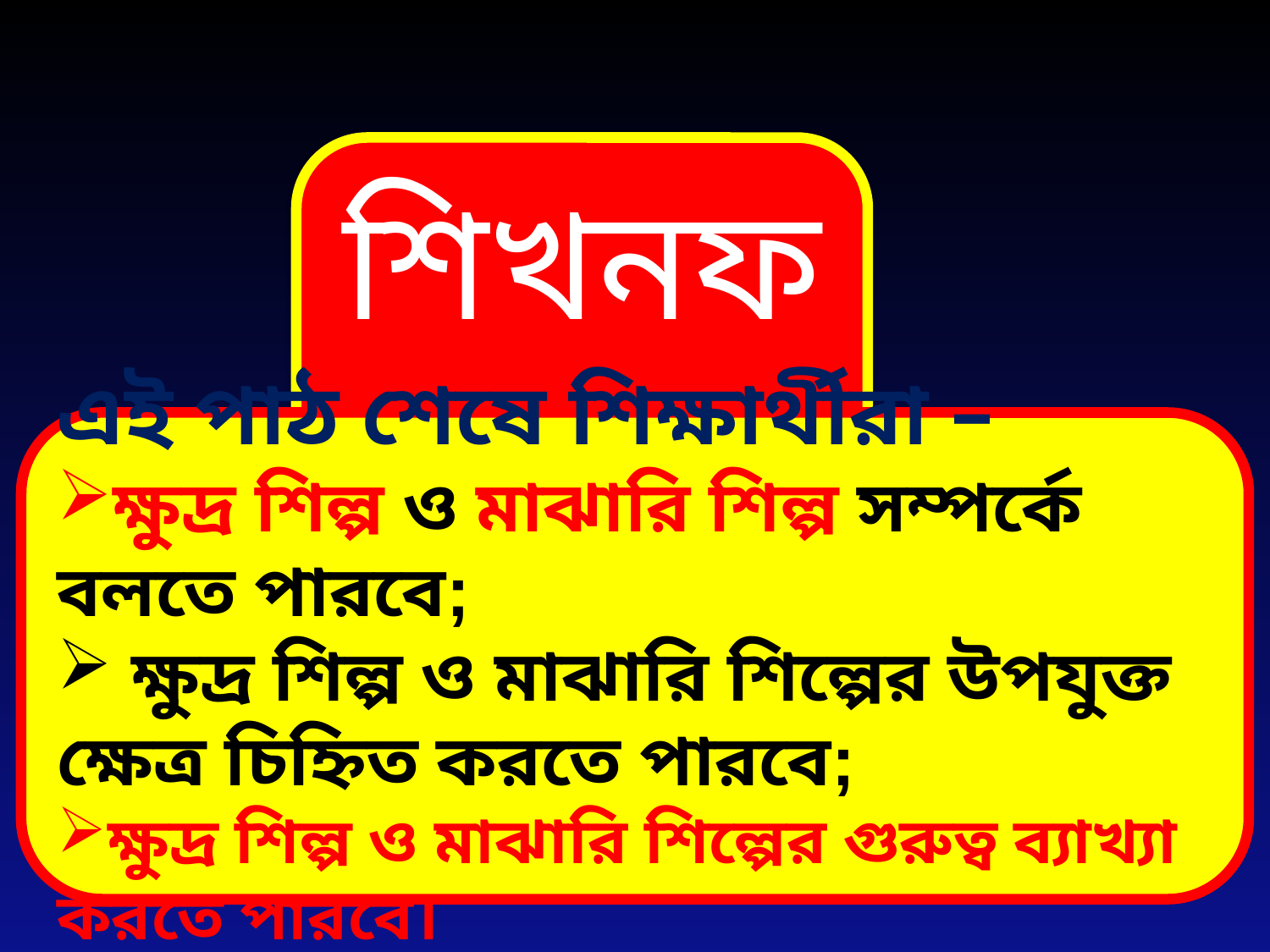

শিখনফল
এই পাঠ শেষে শিক্ষার্থীরা –
ক্ষুদ্র শিল্প ও মাঝারি শিল্প সম্পর্কে বলতে পারবে;
 ক্ষুদ্র শিল্প ও মাঝারি শিল্পের উপযুক্ত ক্ষেত্র চিহ্নিত করতে পারবে;
ক্ষুদ্র শিল্প ও মাঝারি শিল্পের গুরুত্ব ব্যাখ্যা করতে পারবে।